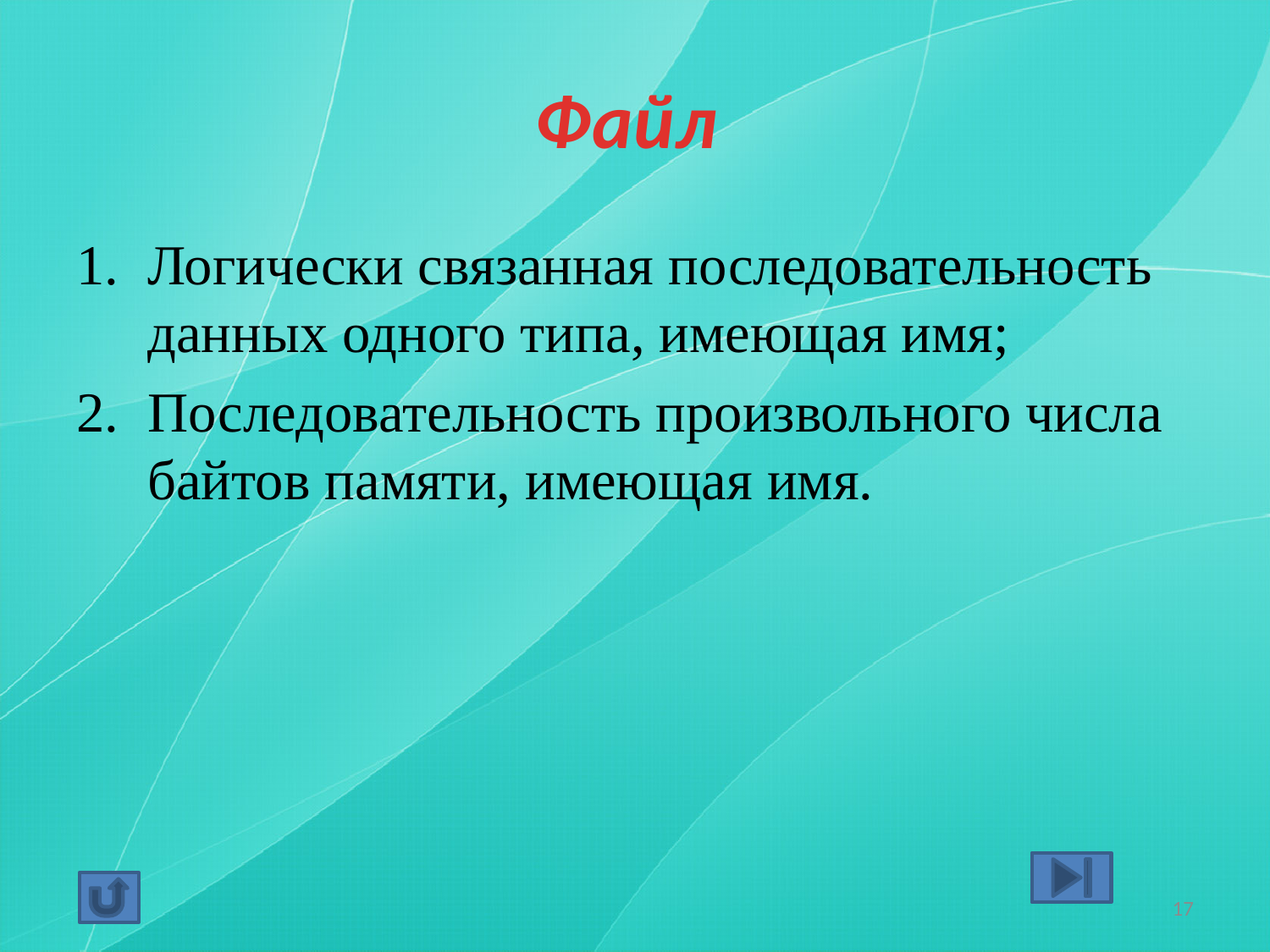

# Файл
Логически связанная последовательность данных одного типа, имеющая имя;
Последовательность произвольного числа байтов памяти, имеющая имя.

17